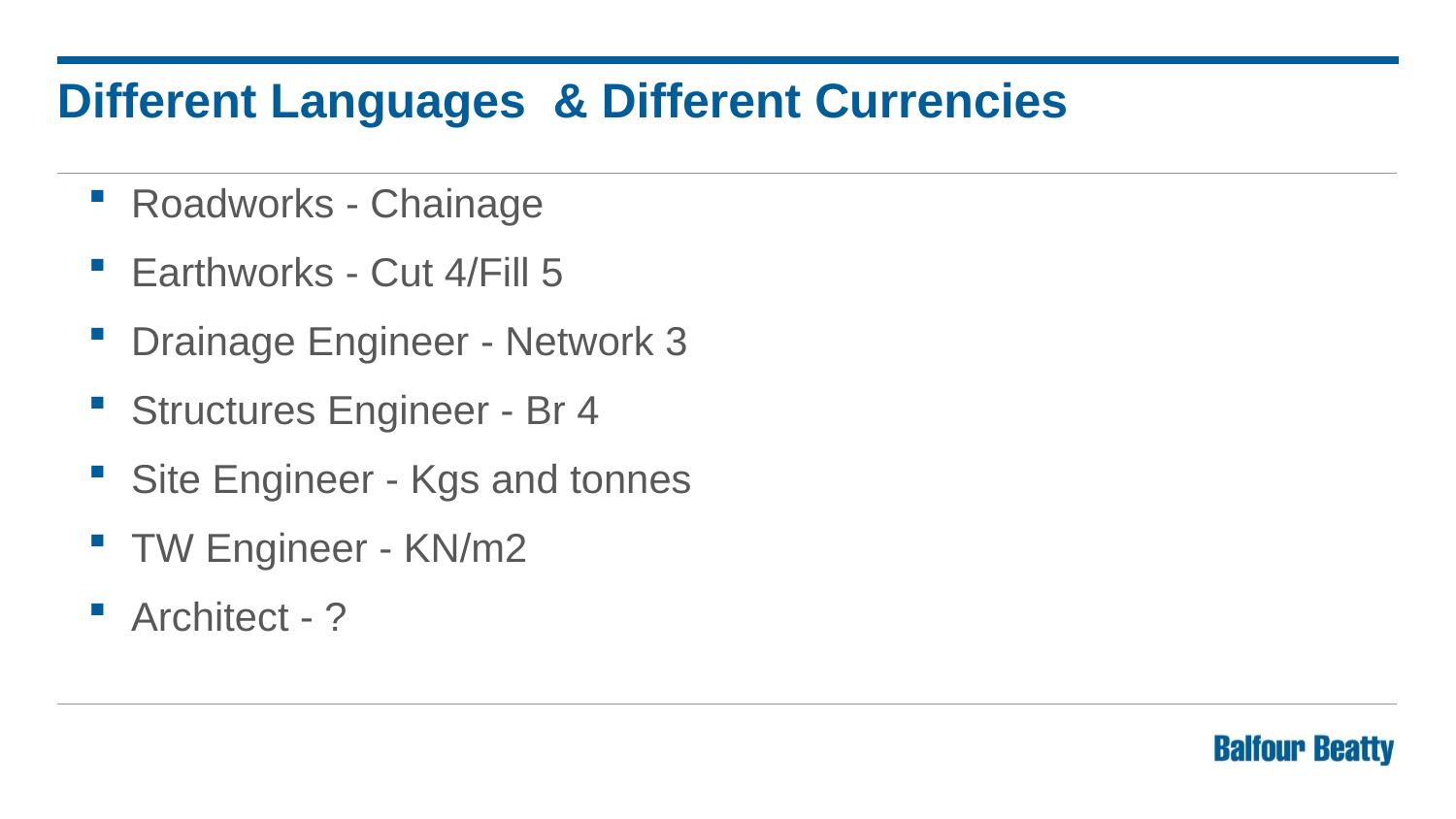

# Different Languages  & Different Currencies
Roadworks - Chainage
Earthworks - Cut 4/Fill 5
Drainage Engineer - Network 3
Structures Engineer - Br 4
Site Engineer - Kgs and tonnes
TW Engineer - KN/m2
Architect - ?